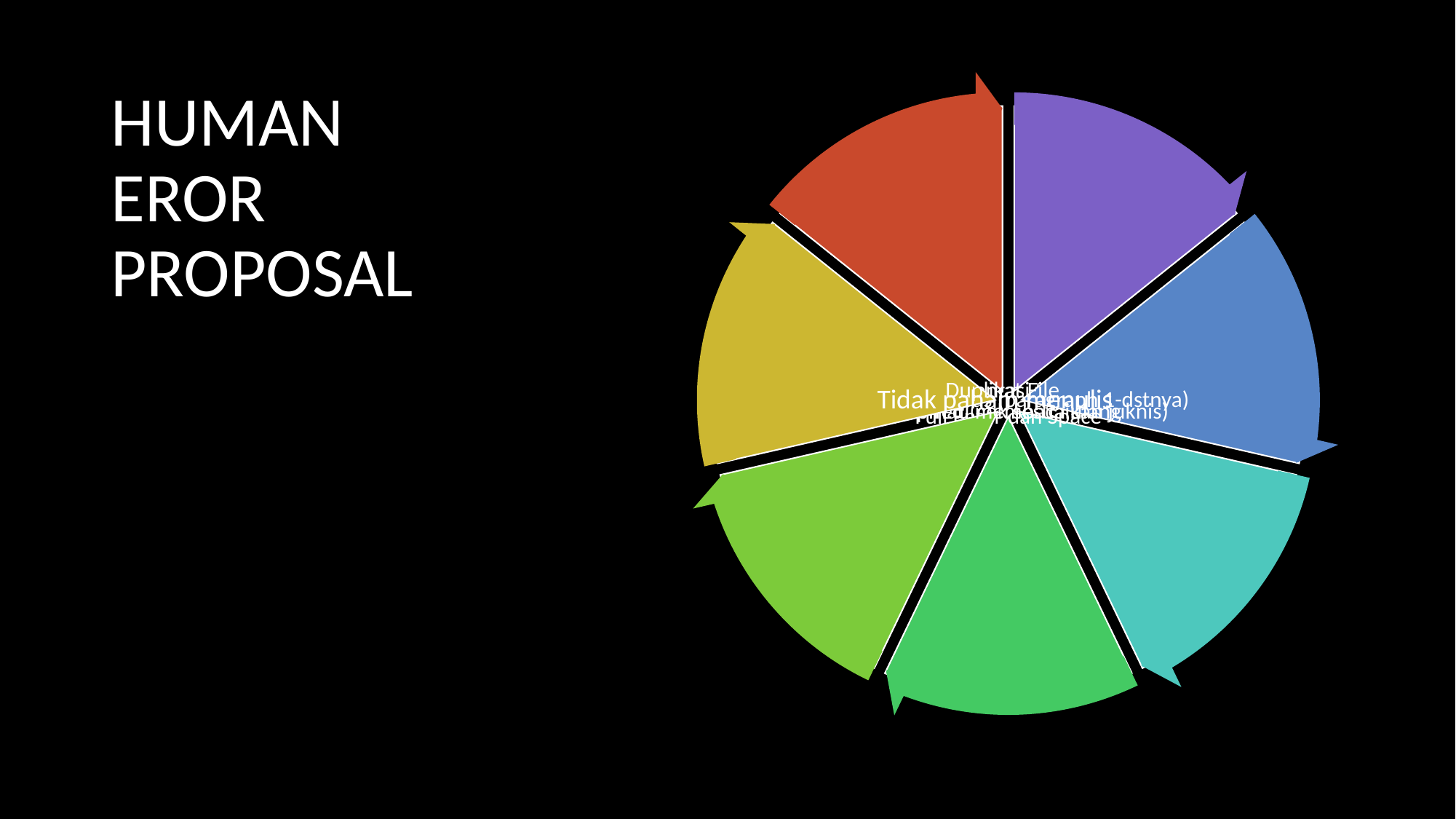

Tahun implementasi tidak di upgrade
Proposal copas (paragraph 1-dstnya)
SK expired (cek sesuaikan juknis)
Full Enter dan Space
Tidak mau membaca ulang
Tidak paham menulis
Duplikat File
# HUMAN EROR PROPOSAL